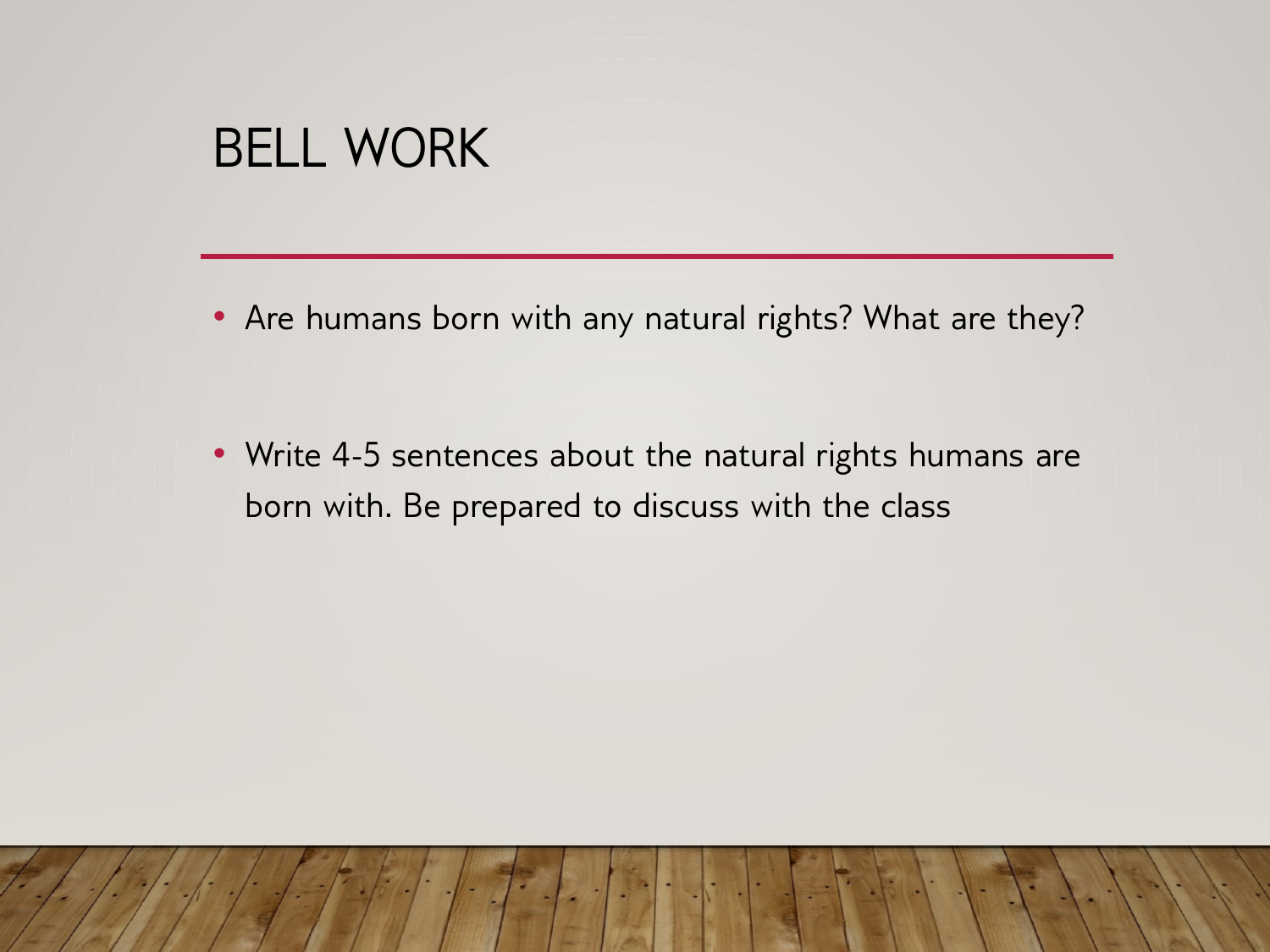

# Bell work
Are humans born with any natural rights? What are they?

Write 4-5 sentences about the natural rights humans are born with. Be prepared to discuss with the class